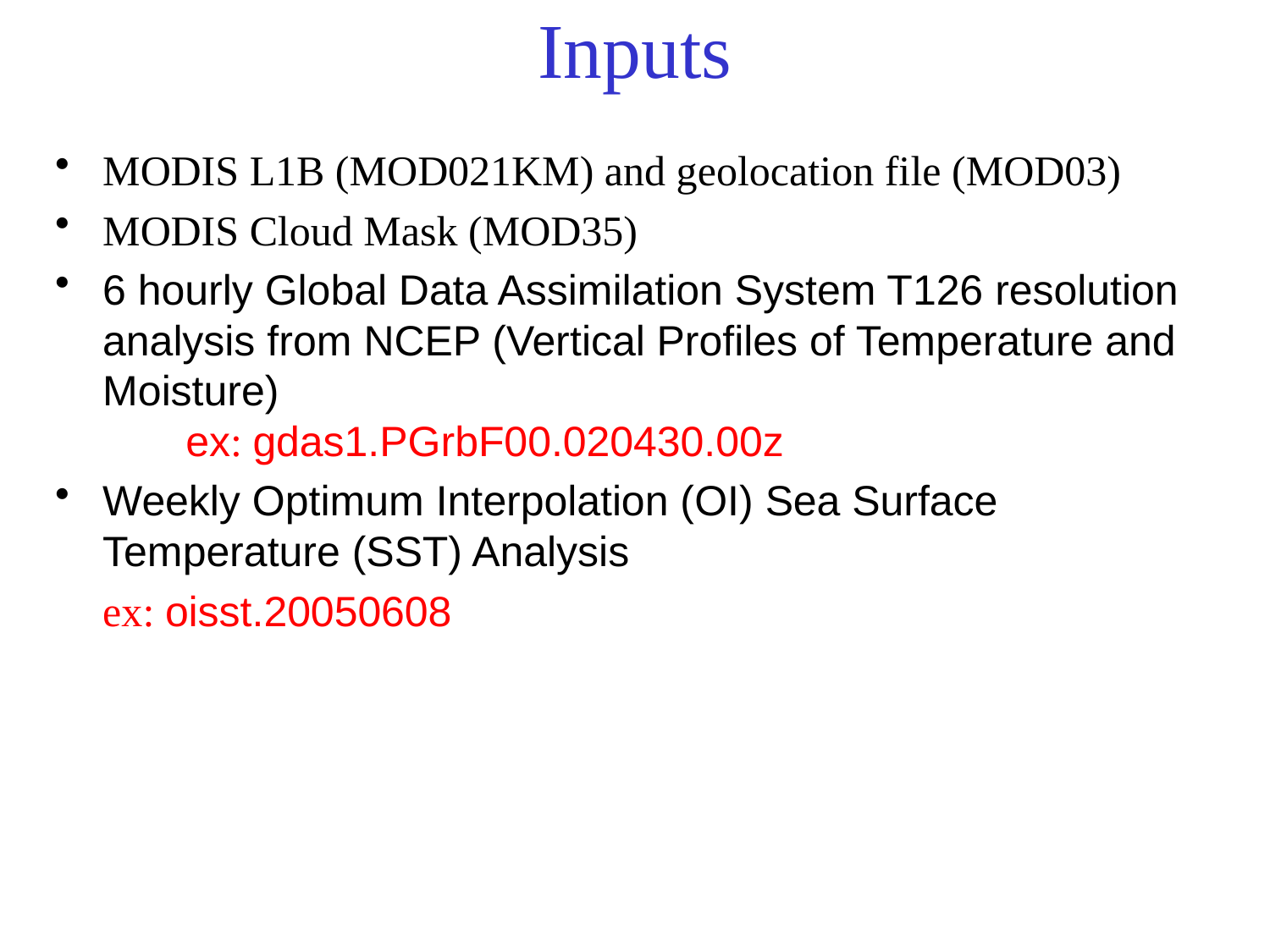

# Inputs
MODIS L1B (MOD021KM) and geolocation file (MOD03)
MODIS Cloud Mask (MOD35)
6 hourly Global Data Assimilation System T126 resolution analysis from NCEP (Vertical Profiles of Temperature and Moisture)                                                                                       ex: gdas1.PGrbF00.020430.00z
Weekly Optimum Interpolation (OI) Sea Surface Temperature (SST) Analysis
	ex: oisst.20050608